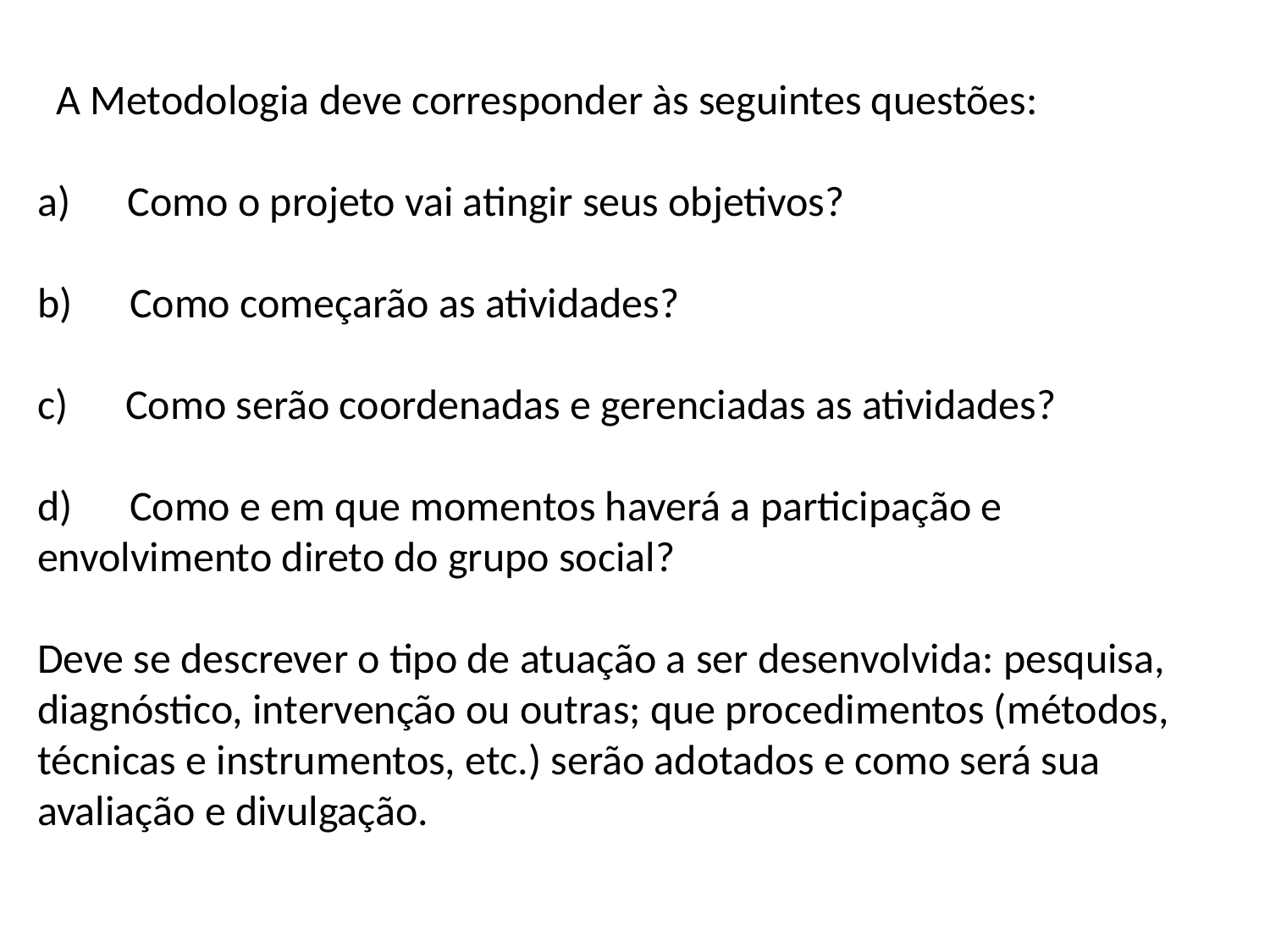

A Metodologia deve corresponder às seguintes questões:

a)      Como o projeto vai atingir seus objetivos?

b)      Como começarão as atividades?

c)      Como serão coordenadas e gerenciadas as atividades?

d)      Como e em que momentos haverá a participação e envolvimento direto do grupo social?

Deve se descrever o tipo de atuação a ser desenvolvida: pesquisa, diagnóstico, intervenção ou outras; que procedimentos (métodos, técnicas e instrumentos, etc.) serão adotados e como será sua avaliação e divulgação.